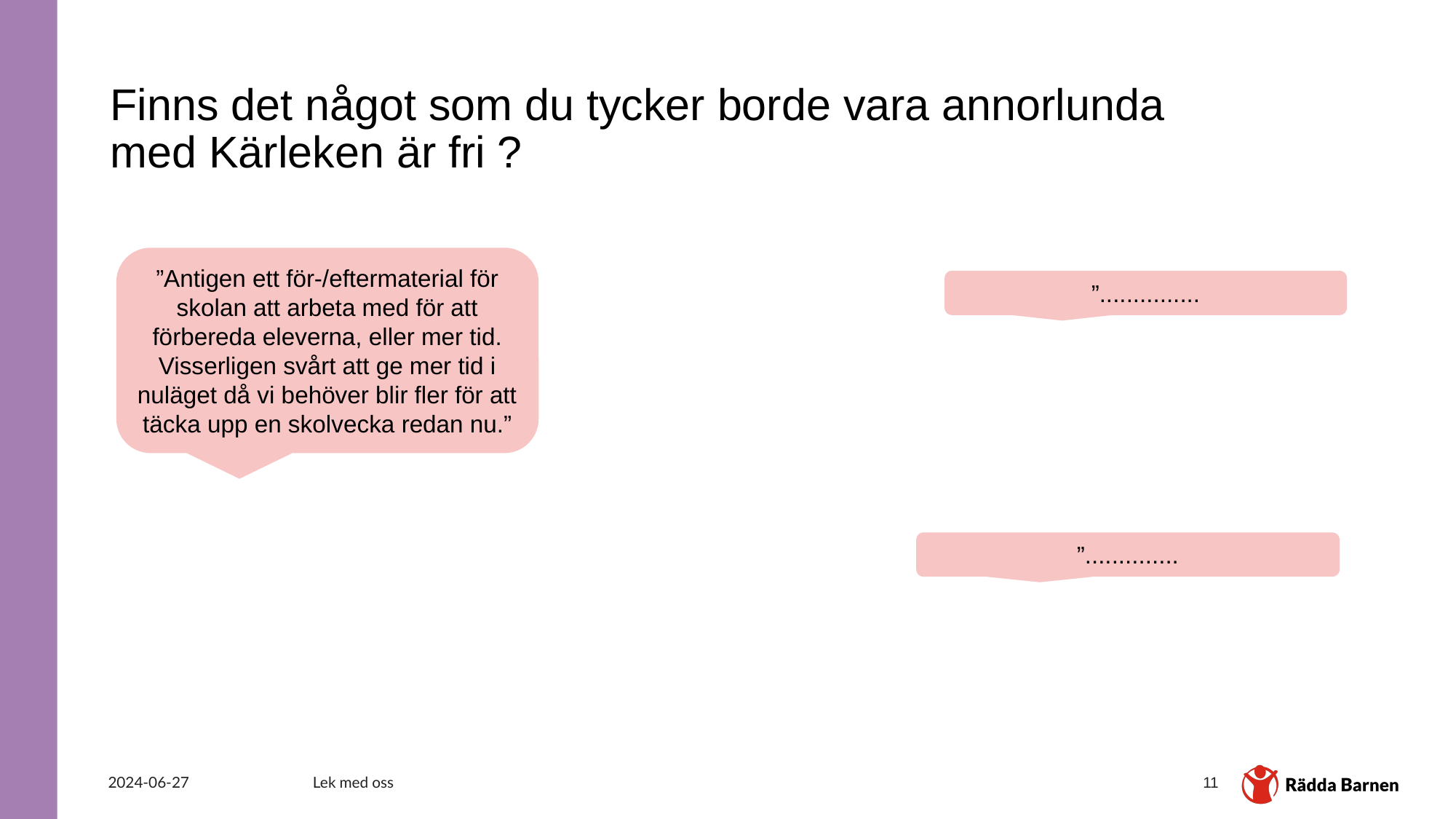

# Finns det något som du tycker borde vara annorlunda med Kärleken är fri ?

”Antigen ett för-/eftermaterial för skolan att arbeta med för att förbereda eleverna, eller mer tid. Visserligen svårt att ge mer tid i nuläget då vi behöver blir fler för att täcka upp en skolvecka redan nu.”
”...............
”..............
2024-06-27
Lek med oss
11
Jag tror att jag kommer "hålla ögonen öppna" i en annan utsträckning och arbeta vidare med relationsbyggande med barn i föreningen, mina barns vänner och klasskamrater mm